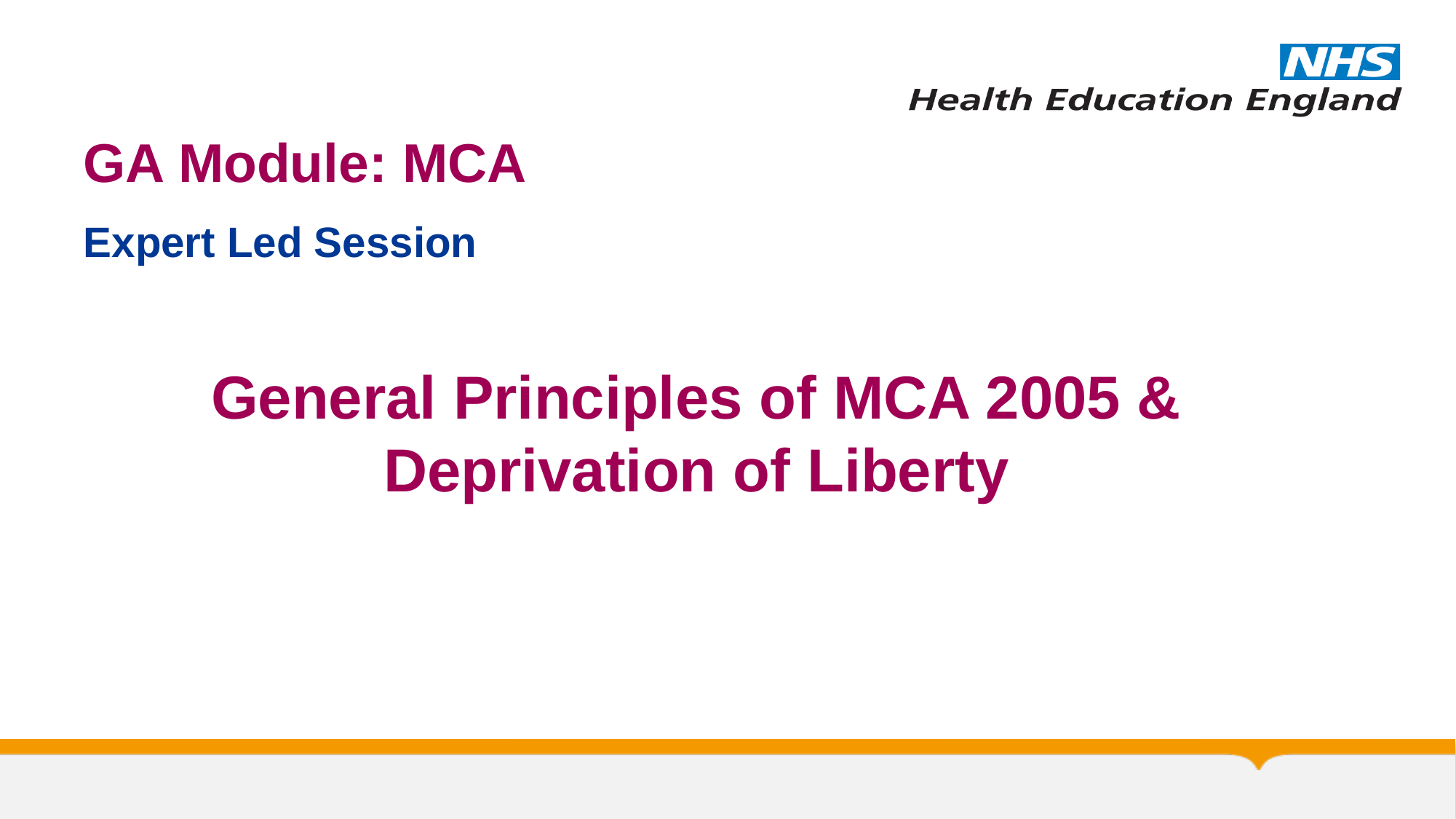

# GA Module: MCA
Expert Led Session

General Principles of MCA 2005 & Deprivation of Liberty